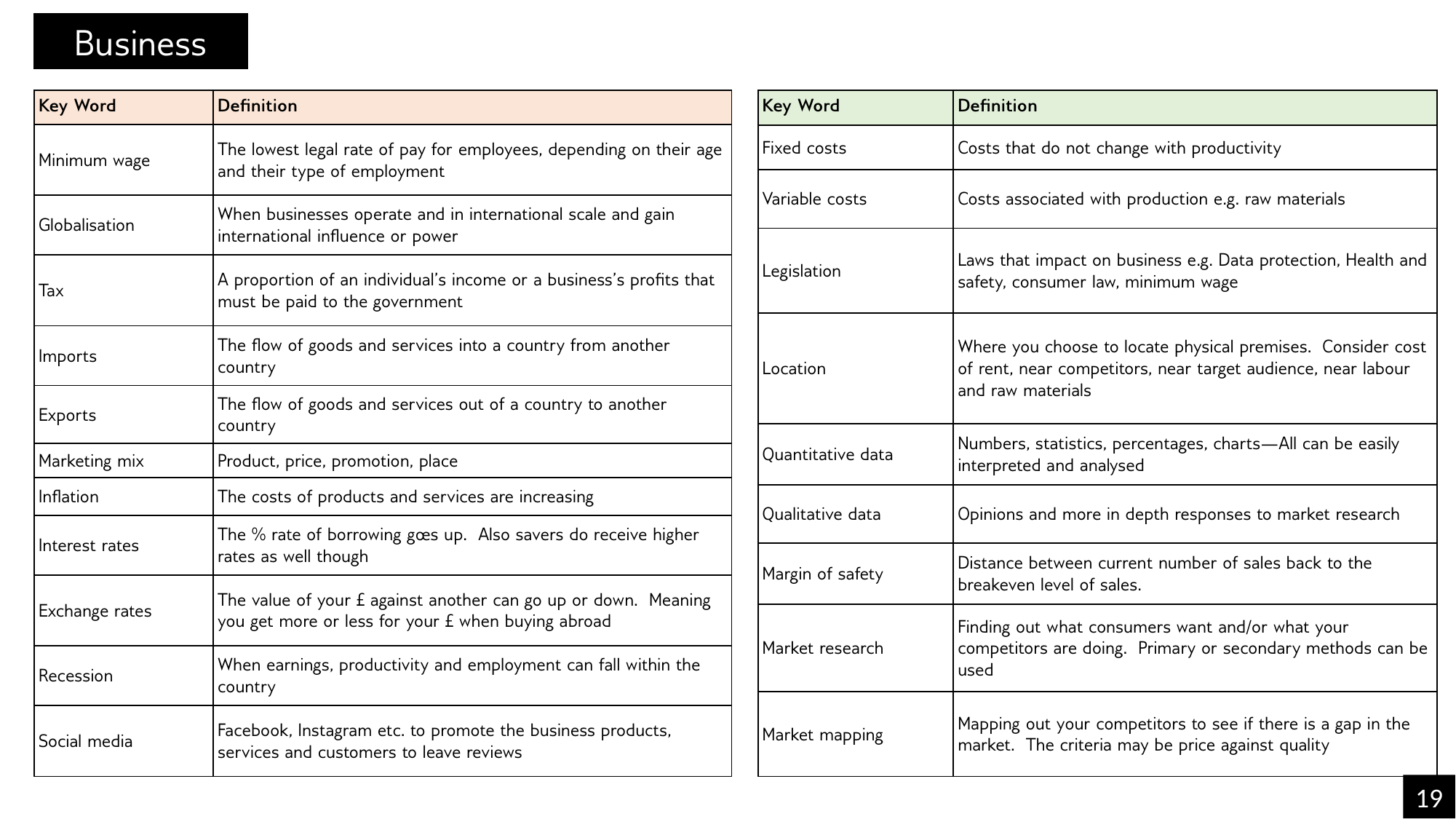

Business
| Key Word | Definition |
| --- | --- |
| Minimum wage | The lowest legal rate of pay for employees, depending on their age and their type of employment |
| Globalisation | When businesses operate and in international scale and gain international influence or power |
| Tax | A proportion of an individual’s income or a business’s profits that must be paid to the government |
| Imports | The flow of goods and services into a country from another country |
| Exports | The flow of goods and services out of a country to another country |
| Marketing mix | Product, price, promotion, place |
| Inflation | The costs of products and services are increasing |
| Interest rates | The % rate of borrowing goes up. Also savers do receive higher rates as well though |
| Exchange rates | The value of your £ against another can go up or down. Meaning you get more or less for your £ when buying abroad |
| Recession | When earnings, productivity and employment can fall within the country |
| Social media | Facebook, Instagram etc. to promote the business products, services and customers to leave reviews |
| Key Word | Definition |
| --- | --- |
| Fixed costs | Costs that do not change with productivity |
| Variable costs | Costs associated with production e.g. raw materials |
| Legislation | Laws that impact on business e.g. Data protection, Health and safety, consumer law, minimum wage |
| Location | Where you choose to locate physical premises. Consider cost of rent, near competitors, near target audience, near labour and raw materials |
| Quantitative data | Numbers, statistics, percentages, charts—All can be easily interpreted and analysed |
| Qualitative data | Opinions and more in depth responses to market research |
| Margin of safety | Distance between current number of sales back to the breakeven level of sales. |
| Market research | Finding out what consumers want and/or what your competitors are doing. Primary or secondary methods can be used |
| Market mapping | Mapping out your competitors to see if there is a gap in the market. The criteria may be price against quality |
19